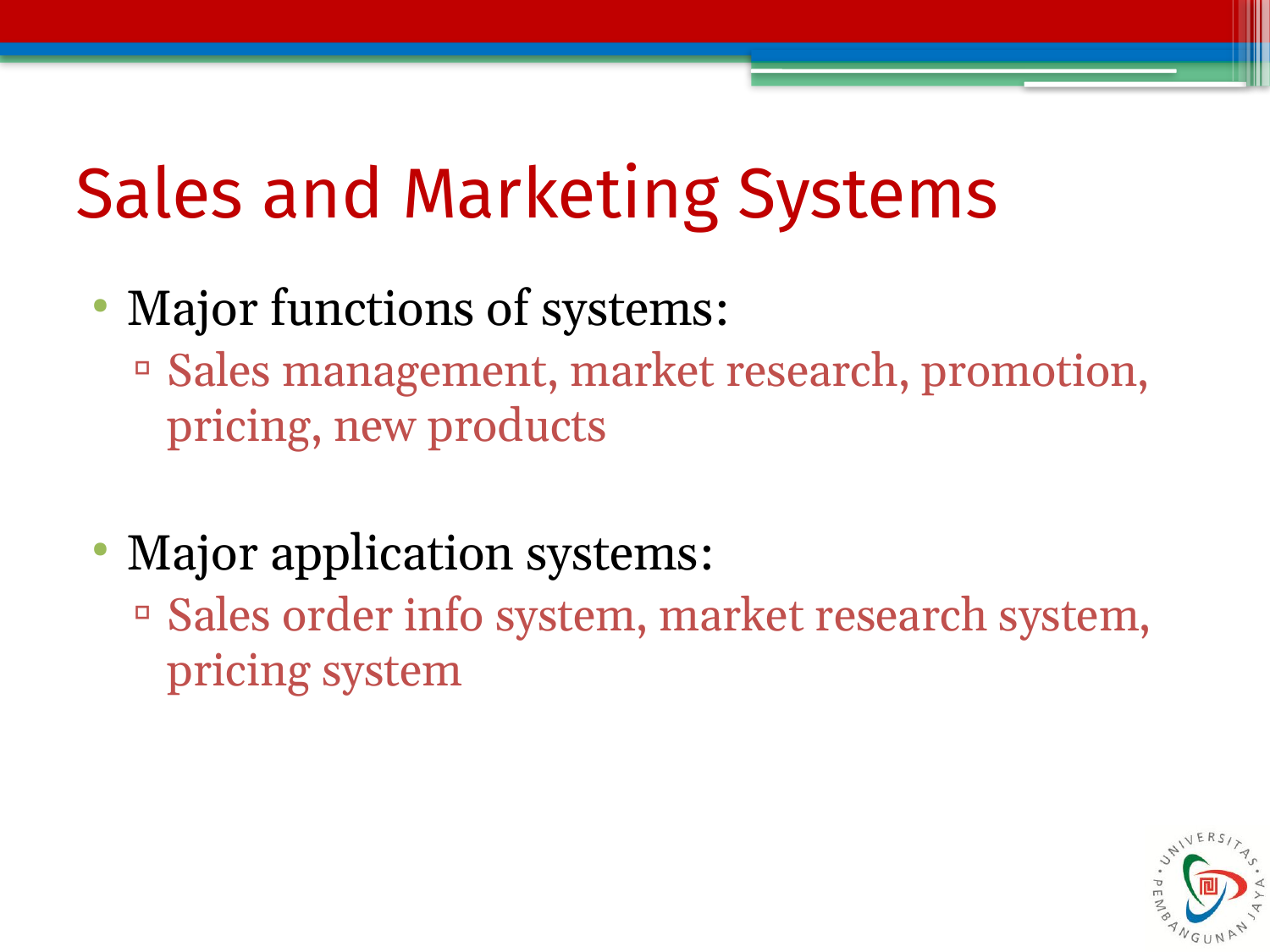

# Sales and Marketing Systems
Major functions of systems:
Sales management, market research, promotion, pricing, new products

Major application systems:
Sales order info system, market research system, pricing system